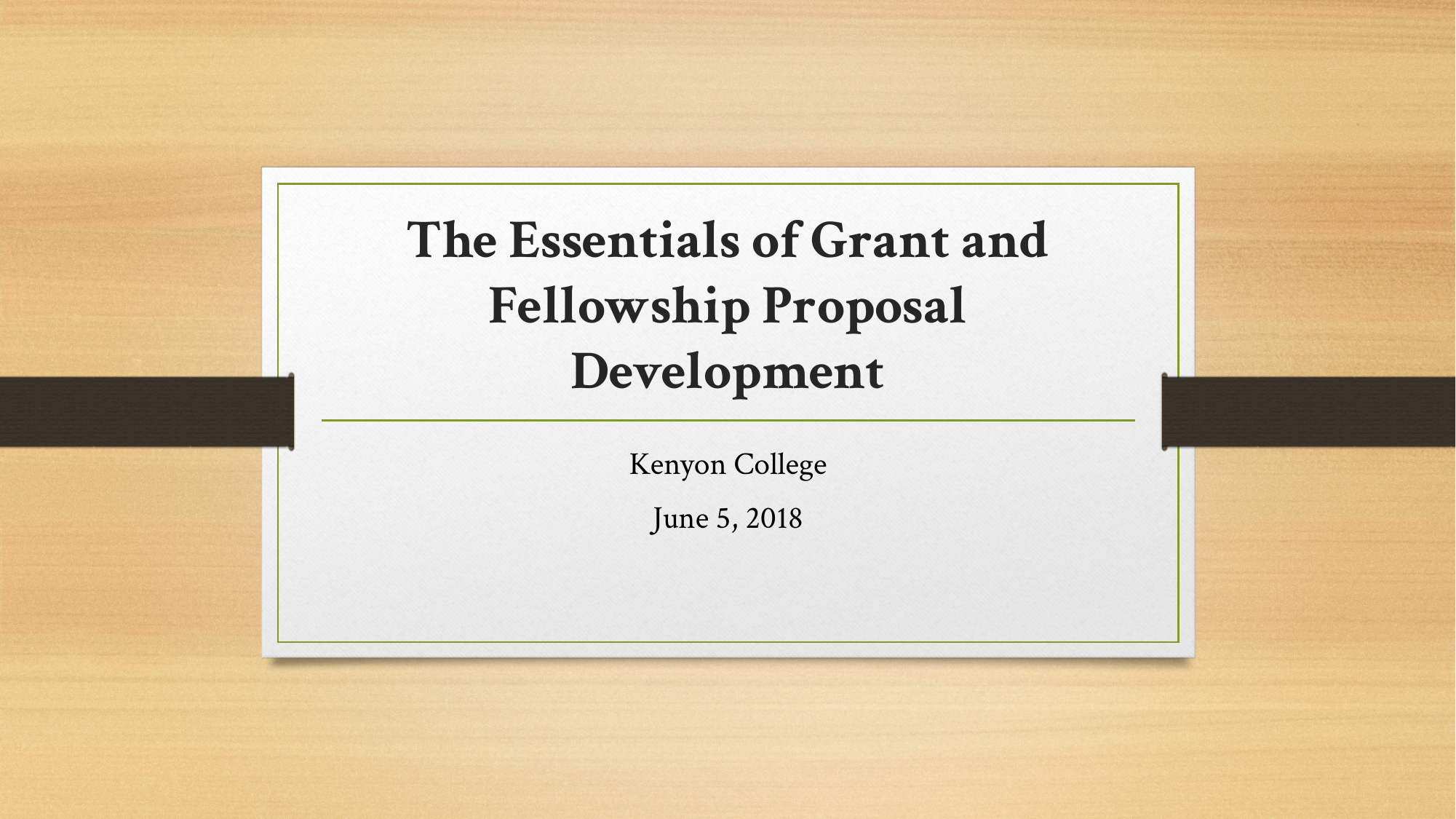

# The Essentials of Grant and Fellowship Proposal Development
Kenyon College
June 5, 2018